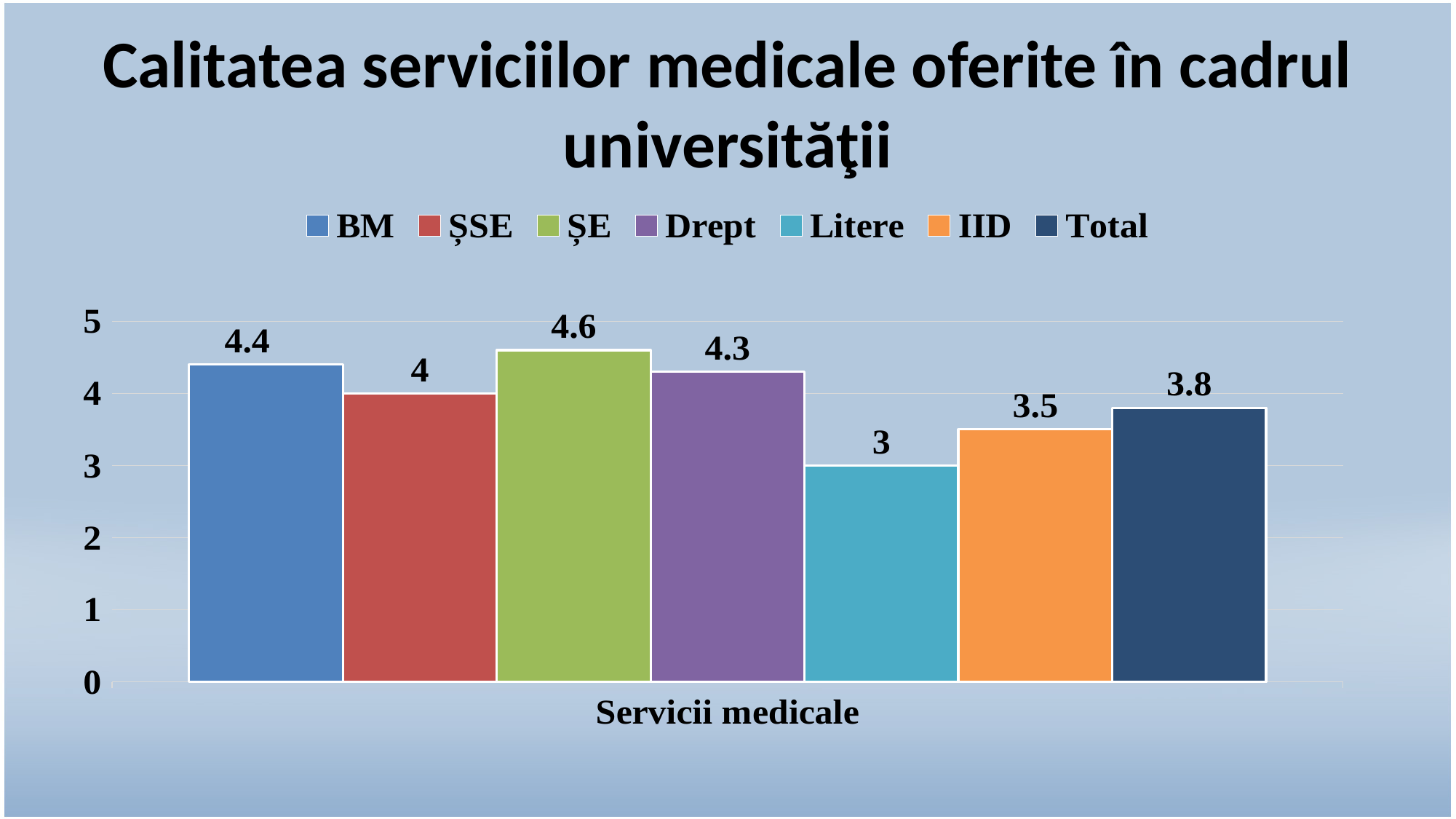

# Calitatea serviciilor medicale oferite în cadrul universităţii

### Chart

| Category | BM | ȘSE | ȘE | Drept | Litere | IID | Total |
|---|---|---|---|---|---|---|---|
| Servicii medicale | 4.4 | 4.0 | 4.6 | 4.3 | 3.0 | 3.5 | 3.8 |